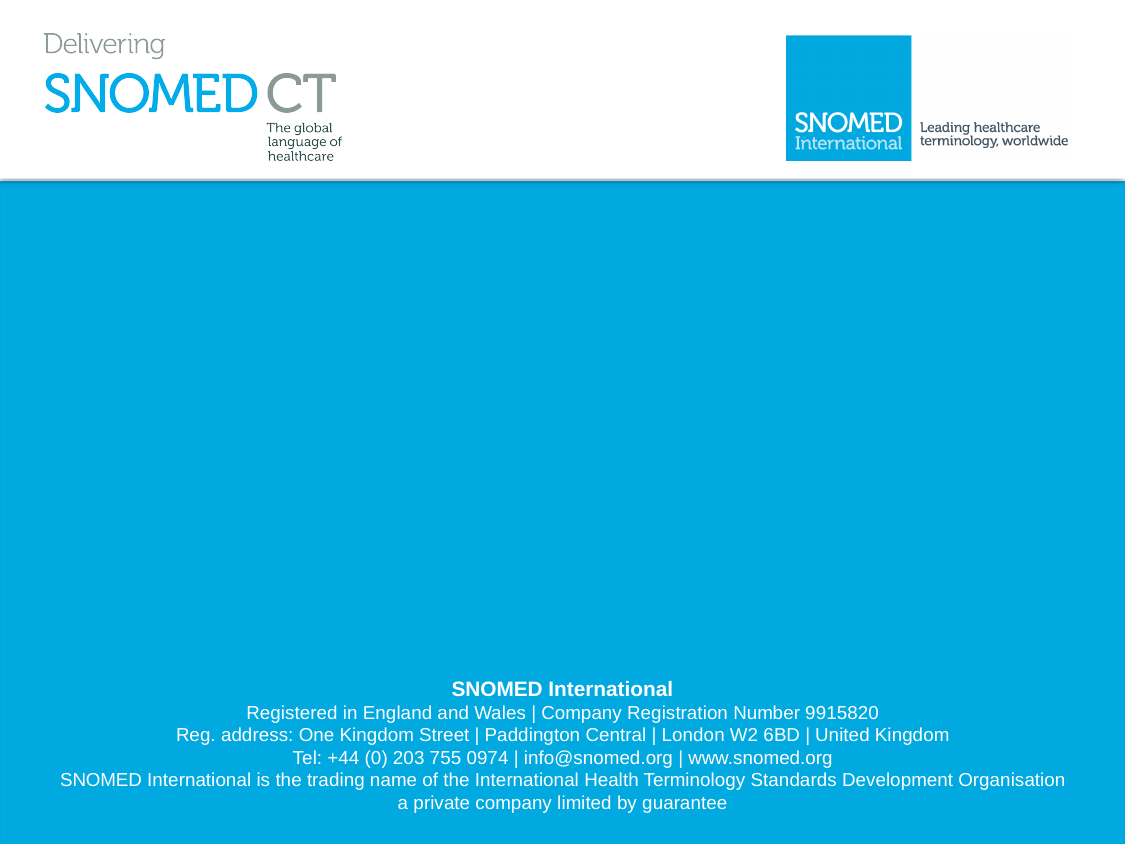

SNOMED International
Registered in England and Wales | Company Registration Number 9915820
Reg. address: One Kingdom Street | Paddington Central | London W2 6BD | United Kingdom
Tel: +44 (0) 203 755 0974 | info@snomed.org | www.snomed.org
SNOMED International is the trading name of the International Health Terminology Standards Development Organisation
a private company limited by guarantee